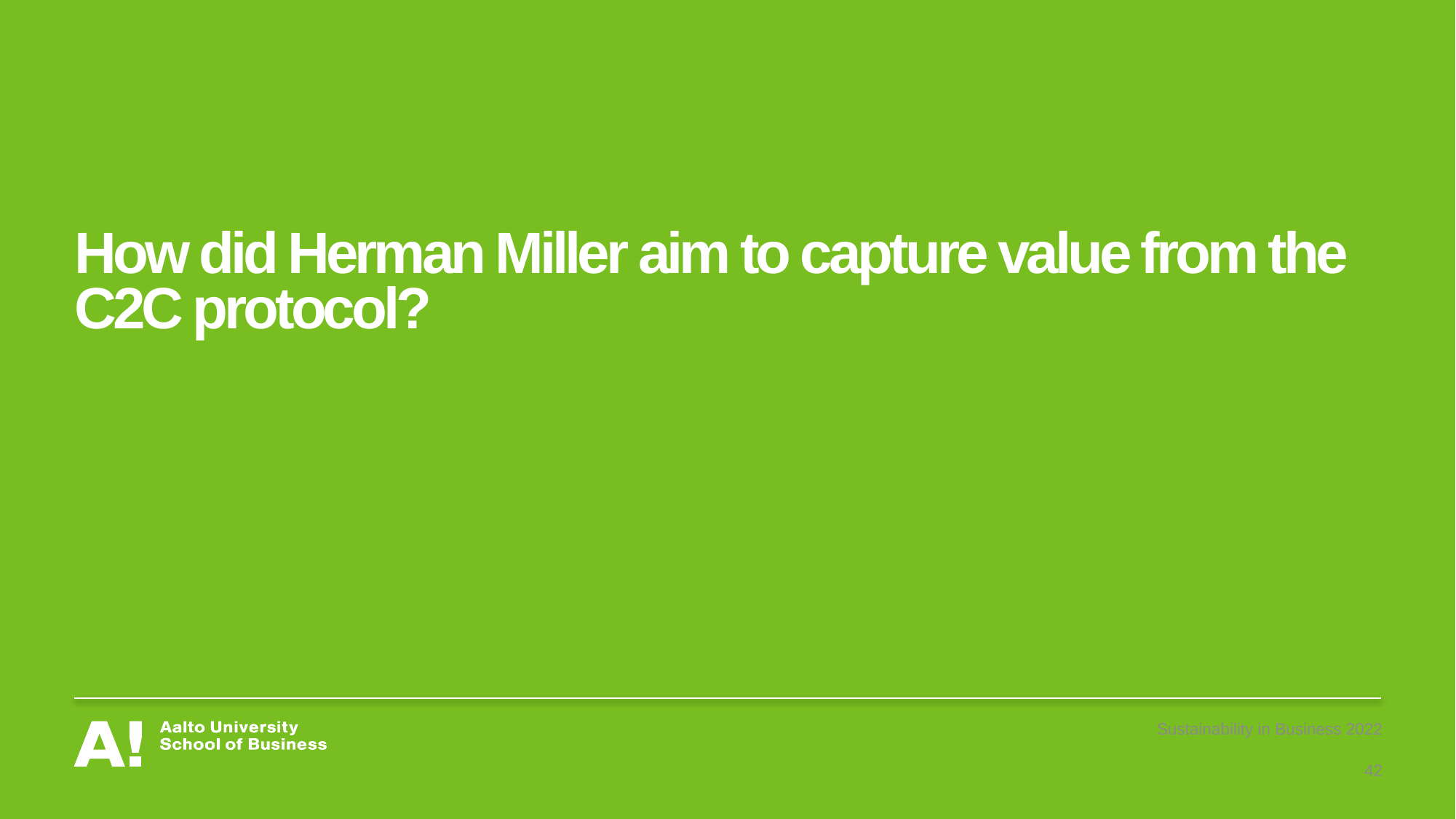

# How did Herman Miller aim to capture value from the C2C protocol?
Sustainability in Business 2022
42